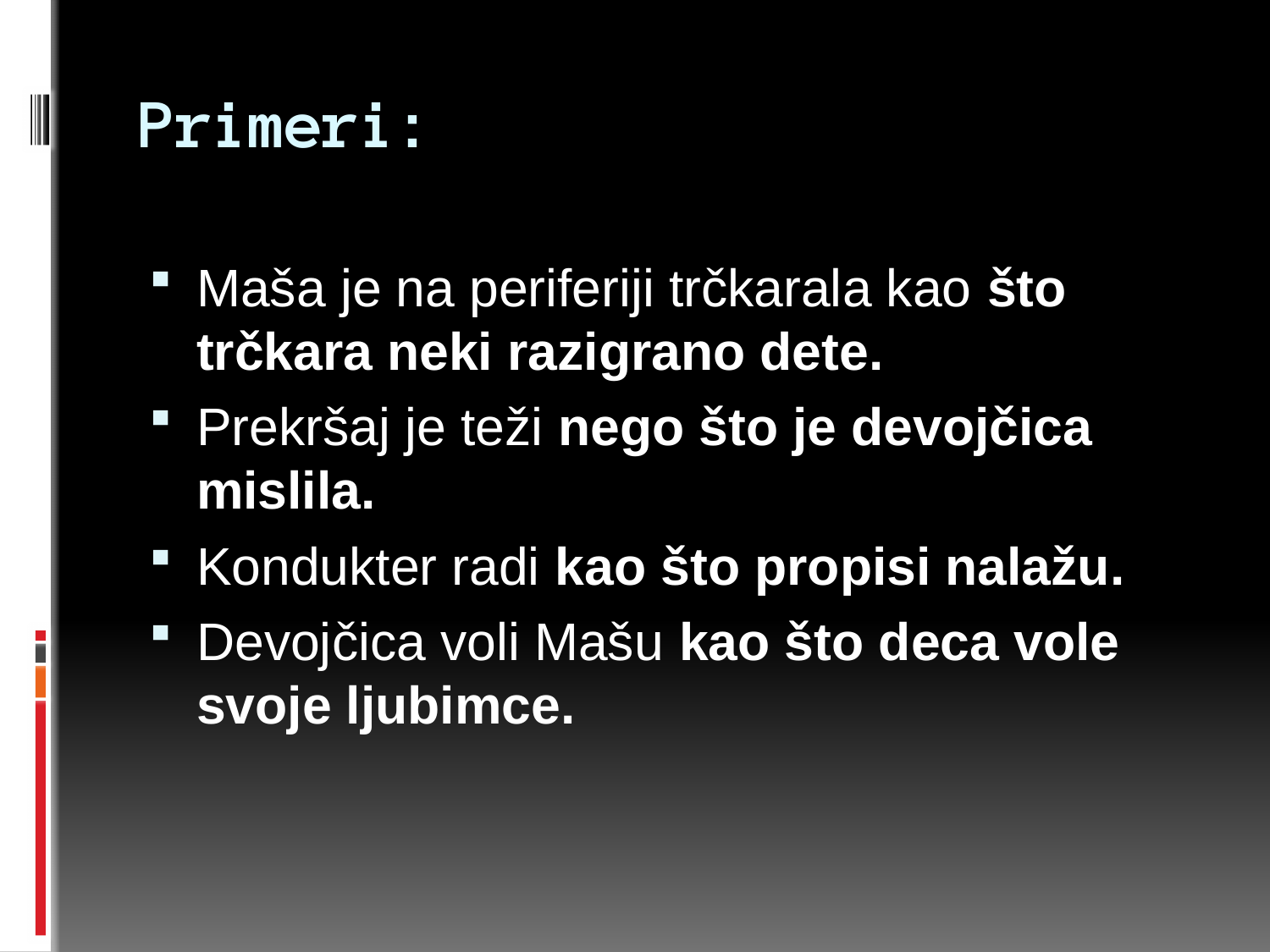

# Primeri:
Maša je na periferiji trčkarala kao što trčkara neki razigrano dete.
Prekršaj je teži nego što je devojčica mislila.
Kondukter radi kao što propisi nalažu.
Devojčica voli Mašu kao što deca vole svoje ljubimce.